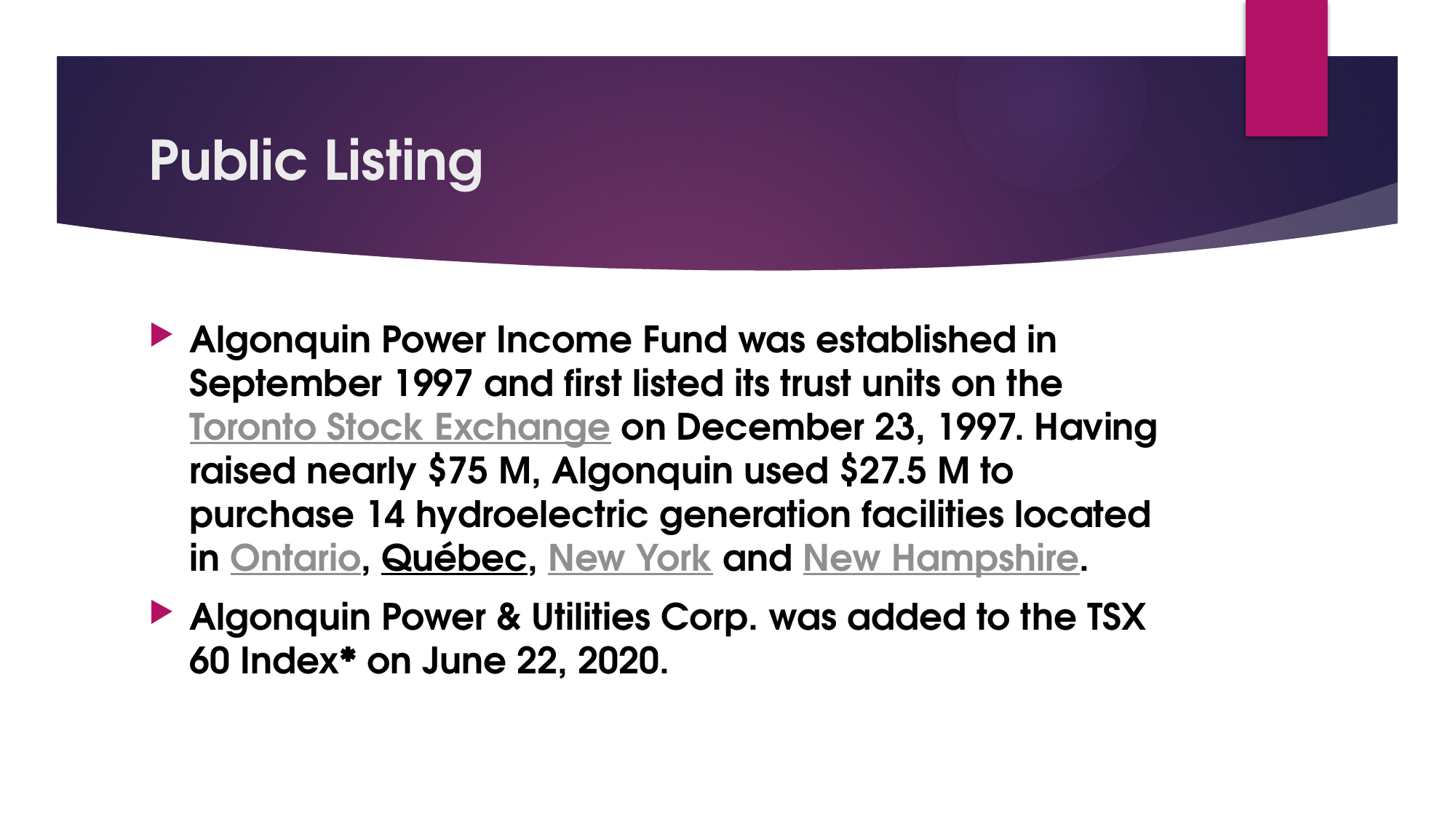

# Public Listing
Algonquin Power Income Fund was established in September 1997 and first listed its trust units on the Toronto Stock Exchange on December 23, 1997. Having raised nearly $75 M, Algonquin used $27.5 M to purchase 14 hydroelectric generation facilities located in Ontario, Québec, New York and New Hampshire.
Algonquin Power & Utilities Corp. was added to the TSX 60 Index* on June 22, 2020.